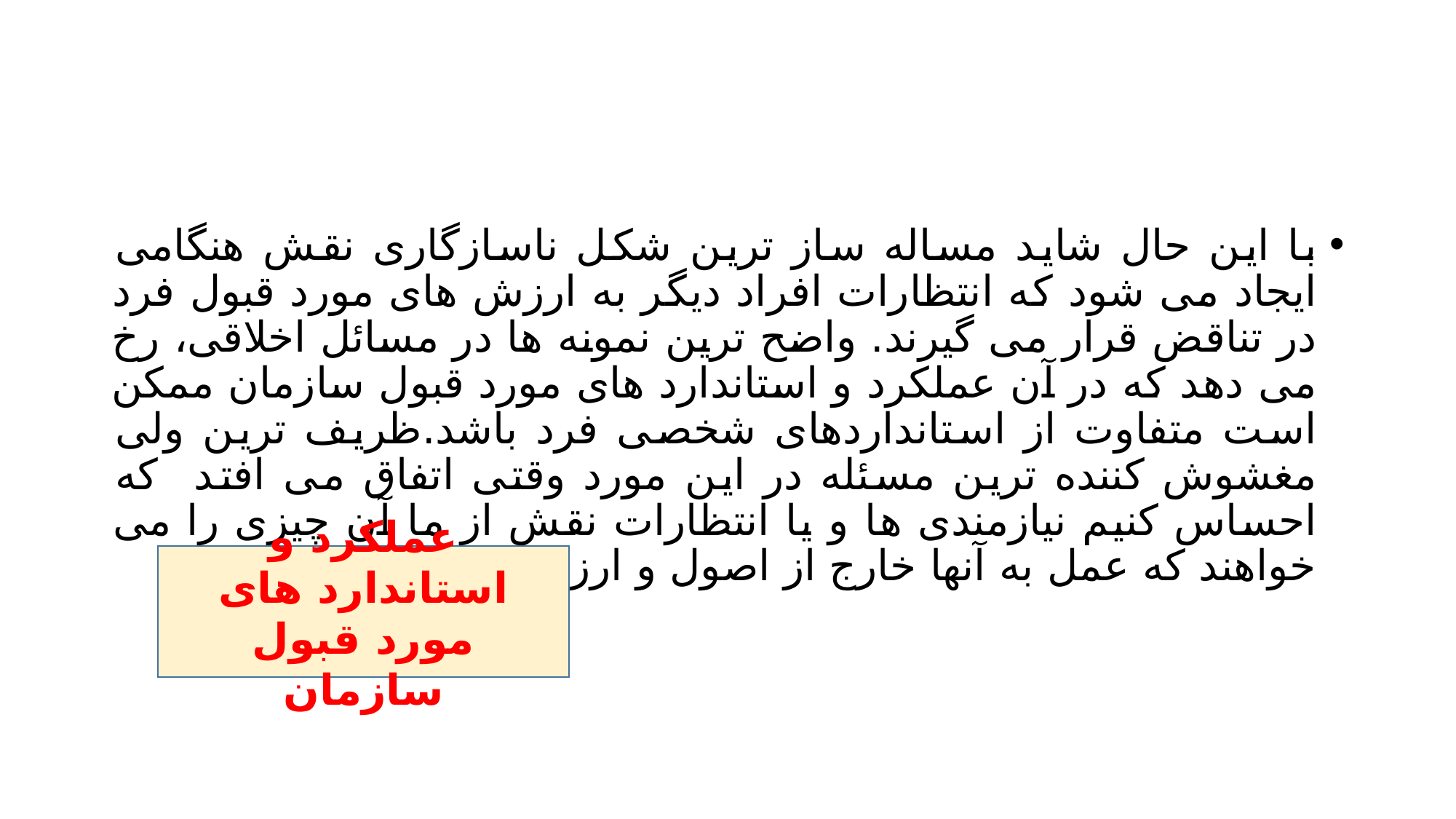

#
با این حال شاید مساله ساز ترین شکل ناسازگاری نقش هنگامی ایجاد می شود که انتظارات افراد دیگر به ارزش های مورد قبول فرد در تناقض قرار می گیرند. واضح ترین نمونه ها در مسائل اخلاقی، رخ می دهد که در آن عملکرد و استاندارد های مورد قبول سازمان ممکن است متفاوت از استانداردهای شخصی فرد باشد.ظریف ترین ولی مغشوش کننده ترین مسئله در این مورد وقتی اتفاق می افتد  که احساس کنیم نیازمندی ها و یا انتظارات نقش از ما آن چیزی را می خواهند که عمل به آنها خارج از اصول و ارزشهای اخلاقی ما هستند.
عملکرد و استاندارد های مورد قبول سازمان